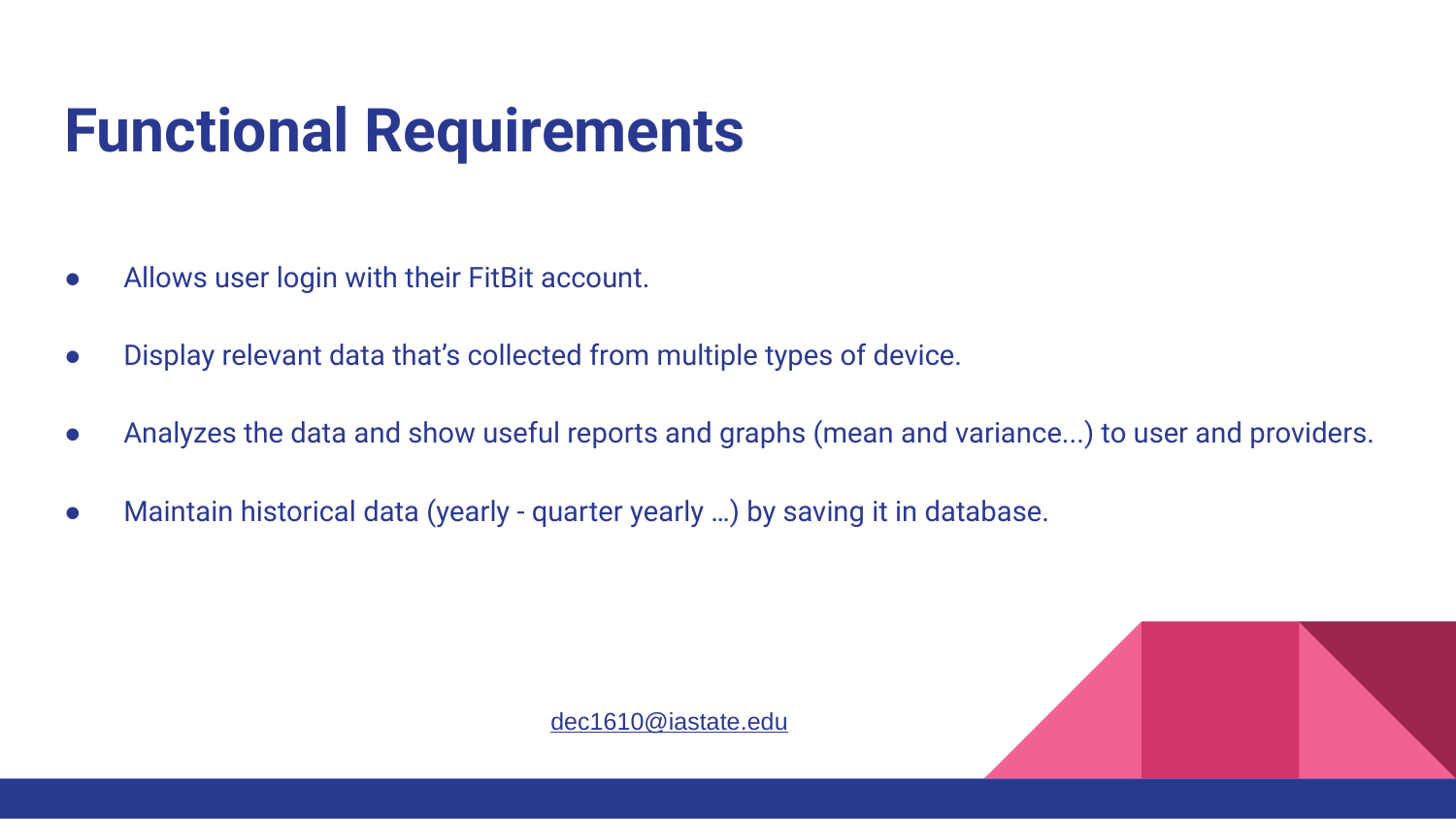

# Functional Requirements

●      Allows user login with their FitBit account.

●      Display relevant data that’s collected from multiple types of device.

●      Analyzes the data and show useful reports and graphs (mean and variance...) to user and providers.

●      Maintain historical data (yearly - quarter yearly …) by saving it in database.

dec1610@iastate.edu